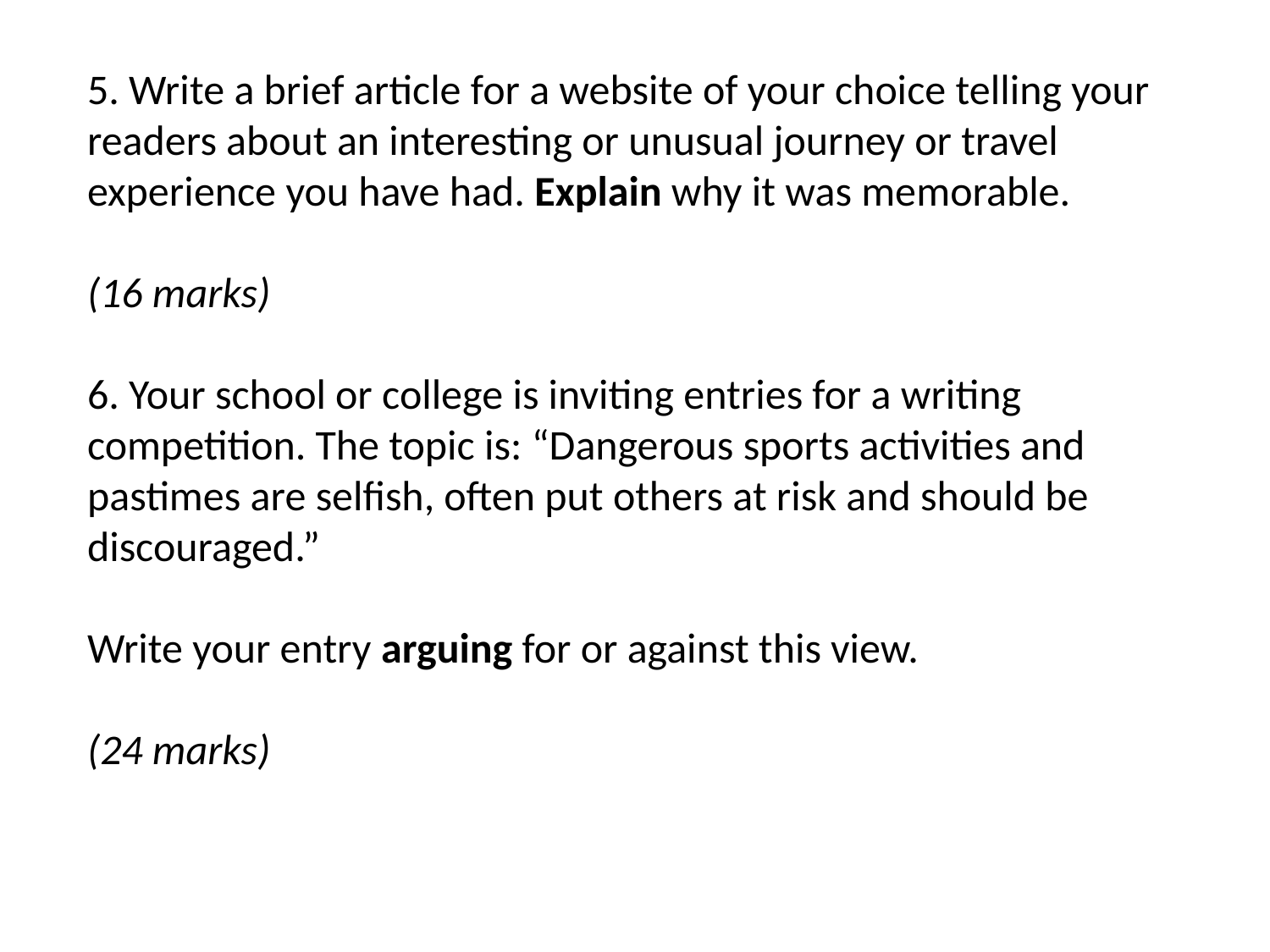

5. Write a brief article for a website of your choice telling your readers about an interesting or unusual journey or travel experience you have had. Explain why it was memorable.

(16 marks)

6. Your school or college is inviting entries for a writing competition. The topic is: “Dangerous sports activities and pastimes are selfish, often put others at risk and should be discouraged.”

Write your entry arguing for or against this view.

(24 marks)